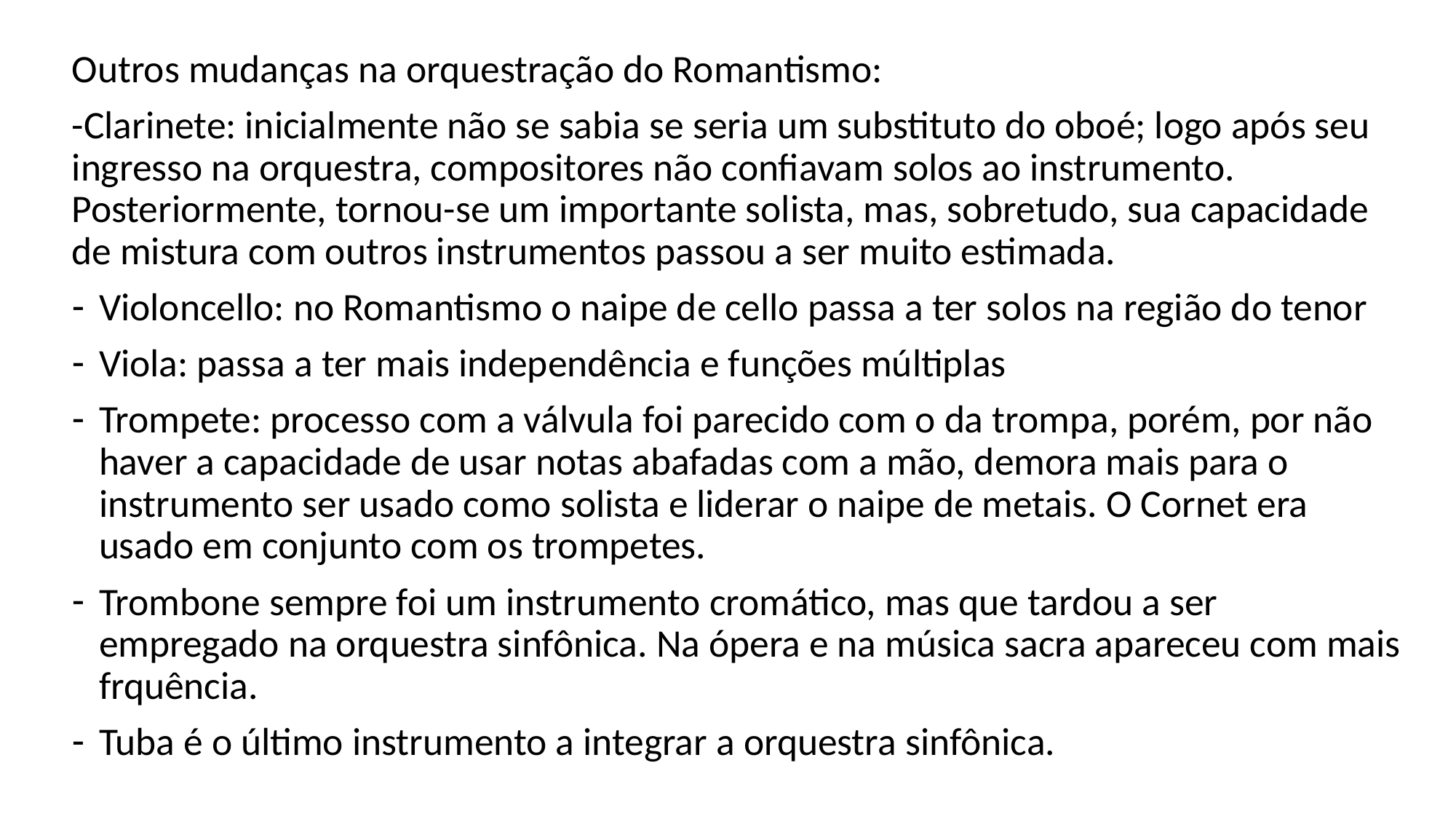

Outros mudanças na orquestração do Romantismo:
-Clarinete: inicialmente não se sabia se seria um substituto do oboé; logo após seu ingresso na orquestra, compositores não confiavam solos ao instrumento. Posteriormente, tornou-se um importante solista, mas, sobretudo, sua capacidade de mistura com outros instrumentos passou a ser muito estimada.
Violoncello: no Romantismo o naipe de cello passa a ter solos na região do tenor
Viola: passa a ter mais independência e funções múltiplas
Trompete: processo com a válvula foi parecido com o da trompa, porém, por não haver a capacidade de usar notas abafadas com a mão, demora mais para o instrumento ser usado como solista e liderar o naipe de metais. O Cornet era usado em conjunto com os trompetes.
Trombone sempre foi um instrumento cromático, mas que tardou a ser empregado na orquestra sinfônica. Na ópera e na música sacra apareceu com mais frquência.
Tuba é o último instrumento a integrar a orquestra sinfônica.